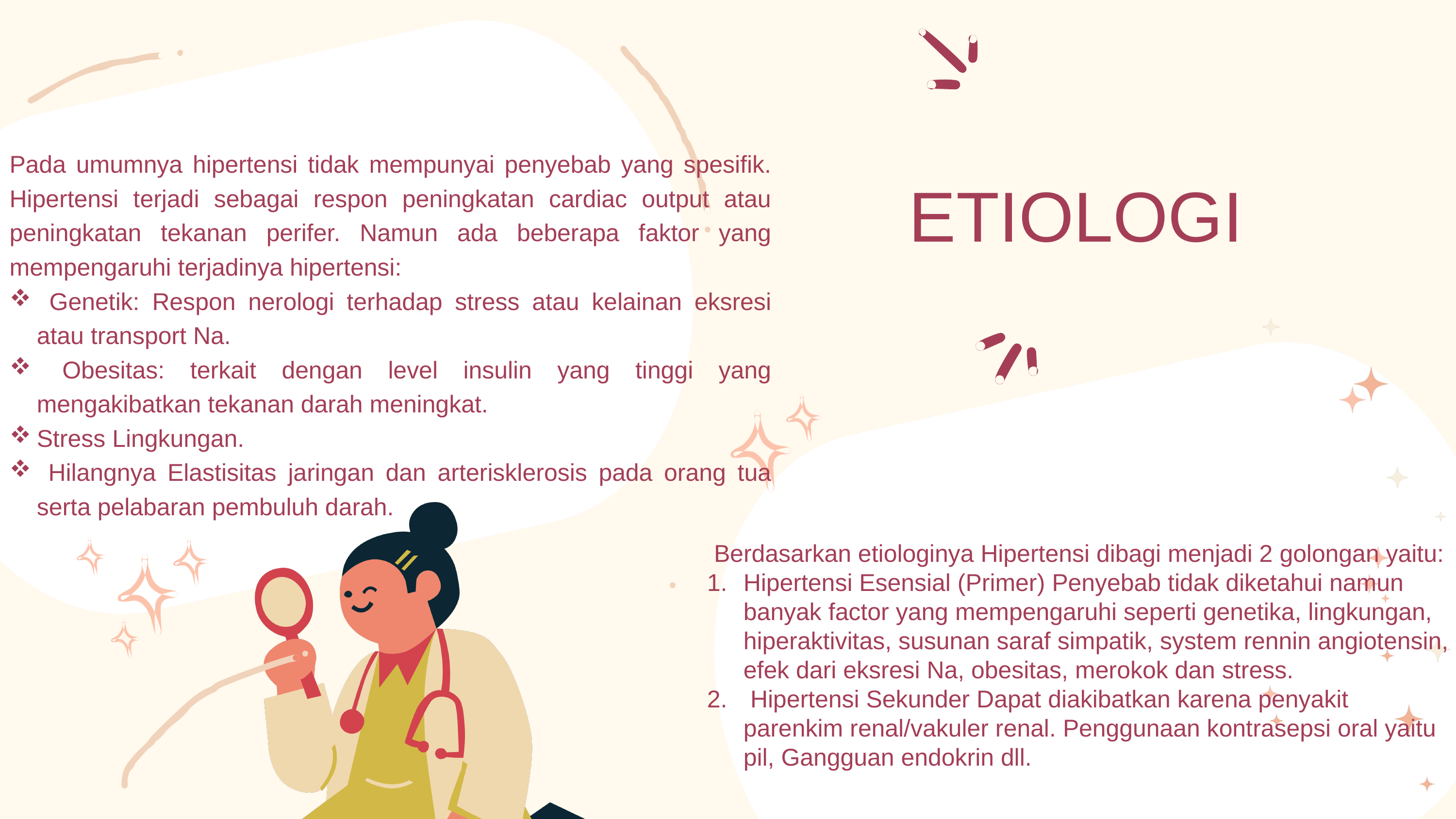

Pada umumnya hipertensi tidak mempunyai penyebab yang spesifik. Hipertensi terjadi sebagai respon peningkatan cardiac output atau peningkatan tekanan perifer. Namun ada beberapa faktor yang mempengaruhi terjadinya hipertensi:
 Genetik: Respon nerologi terhadap stress atau kelainan eksresi atau transport Na.
 Obesitas: terkait dengan level insulin yang tinggi yang mengakibatkan tekanan darah meningkat.
Stress Lingkungan.
 Hilangnya Elastisitas jaringan dan arterisklerosis pada orang tua serta pelabaran pembuluh darah.
ETIOLOGI

 Berdasarkan etiologinya Hipertensi dibagi menjadi 2 golongan yaitu:
Hipertensi Esensial (Primer) Penyebab tidak diketahui namun banyak factor yang mempengaruhi seperti genetika, lingkungan, hiperaktivitas, susunan saraf simpatik, system rennin angiotensin, efek dari eksresi Na, obesitas, merokok dan stress.
 Hipertensi Sekunder Dapat diakibatkan karena penyakit parenkim renal/vakuler renal. Penggunaan kontrasepsi oral yaitu pil, Gangguan endokrin dll.